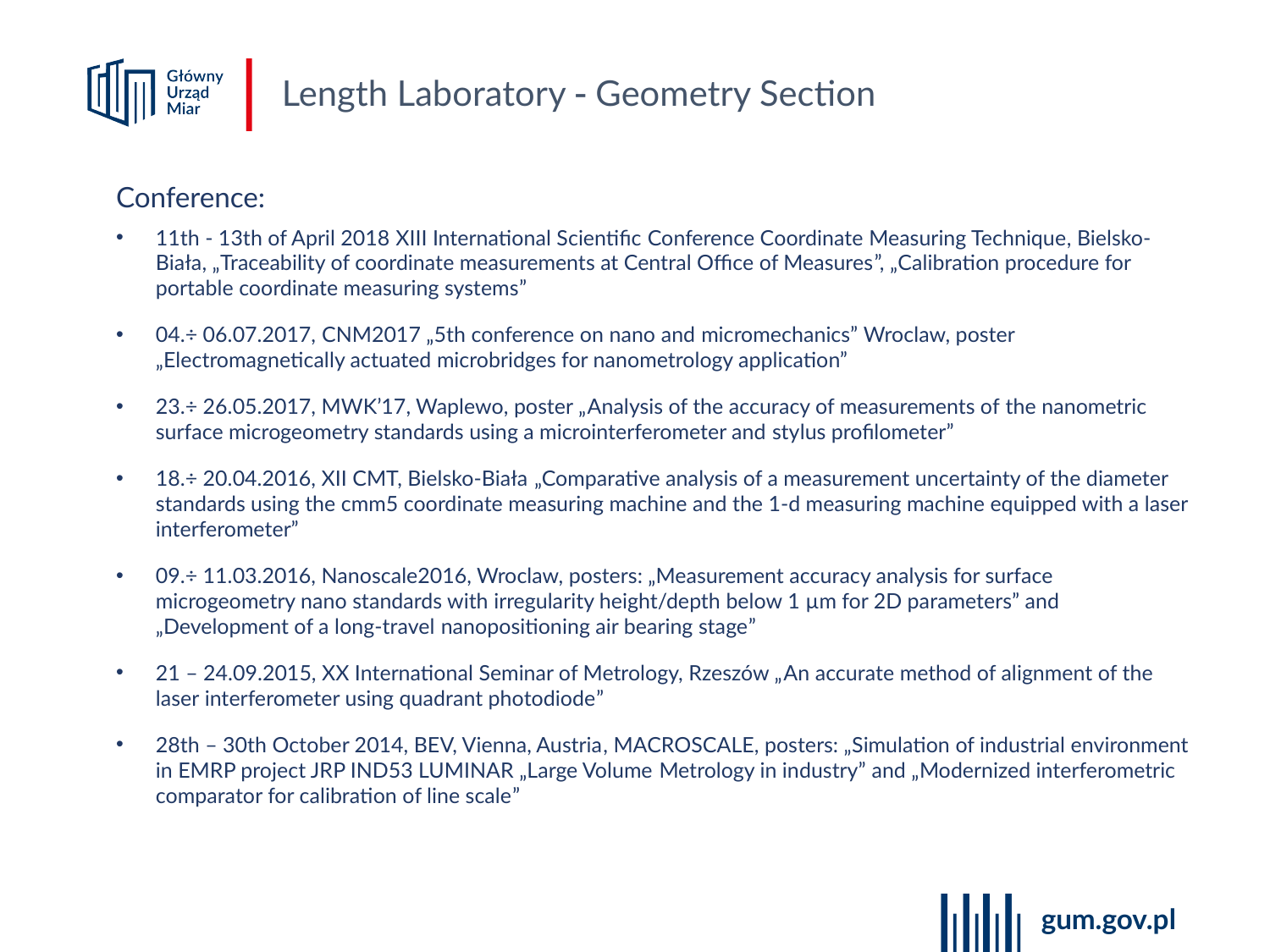

Length Laboratory − Geometry Section
Conference:
11th - 13th of April 2018 XIII International Scientific Conference Coordinate Measuring Technique, Bielsko-Biała, „Traceability of coordinate measurements at Central Office of Measures”, „Calibration procedure for portable coordinate measuring systems”
04.÷ 06.07.2017, CNM2017 „5th conference on nano and micromechanics” Wroclaw, poster „Electromagnetically actuated microbridges for nanometrology application”
23.÷ 26.05.2017, MWK’17, Waplewo, poster „Analysis of the accuracy of measurements of the nanometric surface microgeometry standards using a microinterferometer and stylus profilometer”
18.÷ 20.04.2016, XII CMT, Bielsko-Biała „Comparative analysis of a measurement uncertainty of the diameter standards using the cmm5 coordinate measuring machine and the 1-d measuring machine equipped with a laser interferometer”
09.÷ 11.03.2016, Nanoscale2016, Wroclaw, posters: „Measurement accuracy analysis for surface microgeometry nano standards with irregularity height/depth below 1 µm for 2D parameters” and „Development of a long-travel nanopositioning air bearing stage”
21 – 24.09.2015, XX International Seminar of Metrology, Rzeszów „An accurate method of alignment of the laser interferometer using quadrant photodiode”
28th – 30th October 2014, BEV, Vienna, Austria, MACROSCALE, posters: „Simulation of industrial environment in EMRP project JRP IND53 LUMINAR „Large Volume Metrology in industry” and „Modernized interferometric comparator for calibration of line scale”